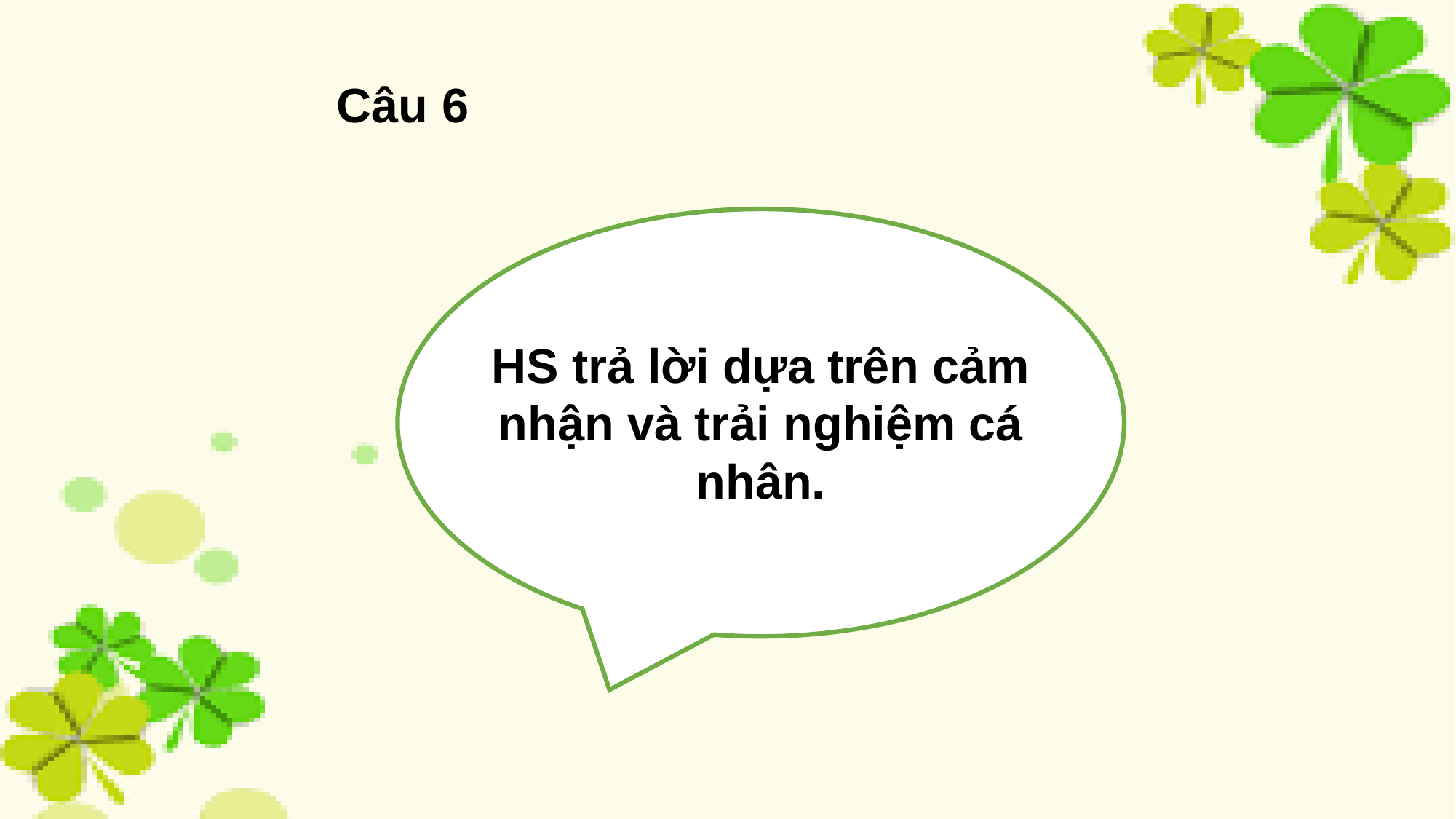

Câu 6

HS trả lời dựa trên cảm nhận và trải nghiệm cá nhân.